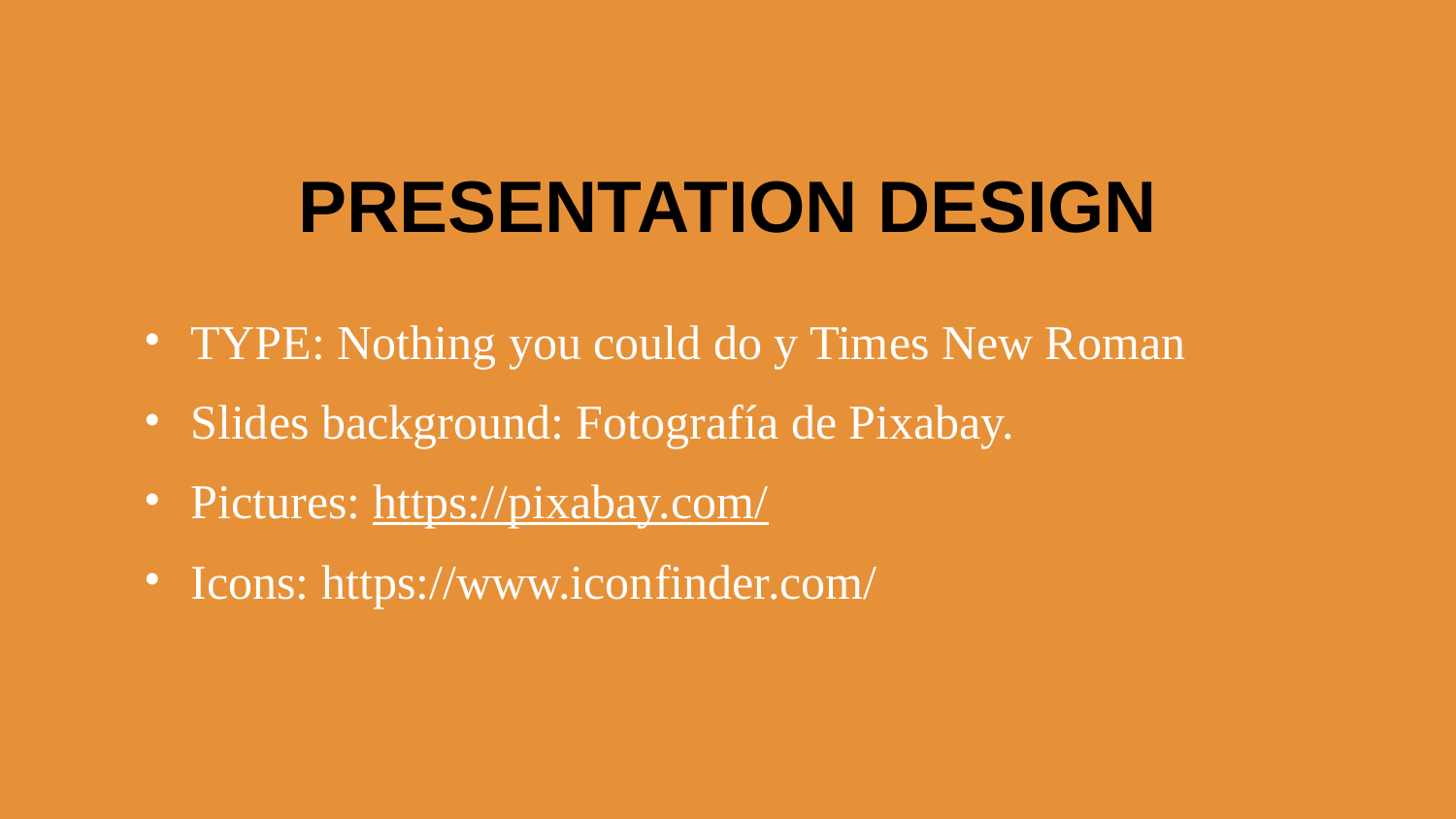

# PRESENTATION DESIGN
TYPE: Nothing you could do y Times New Roman
Slides background: Fotografía de Pixabay.
Pictures: https://pixabay.com/
Icons: https://www.iconfinder.com/